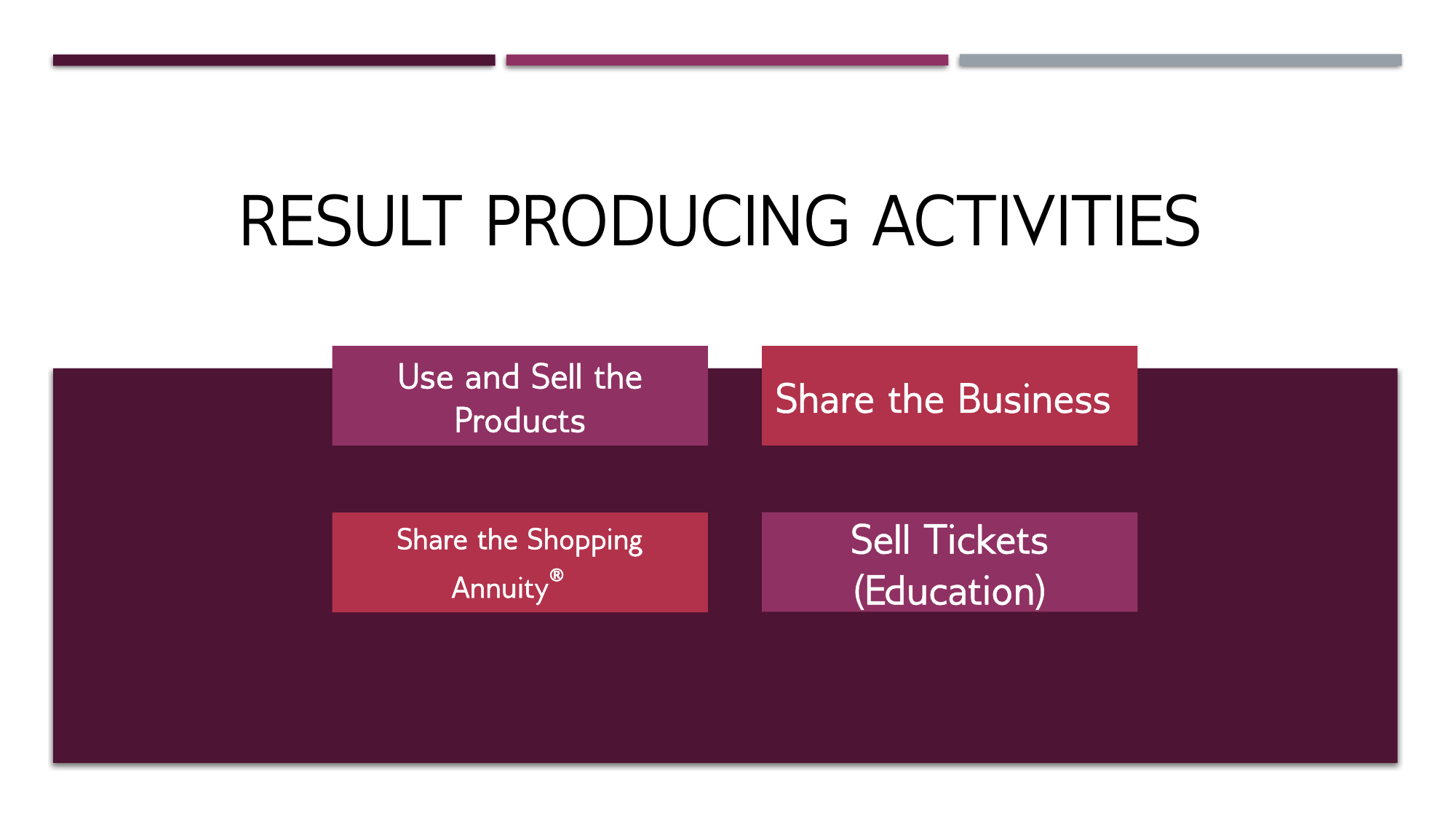

Result producing activities
Use and Sell the Products
Share the Business
Sell Tickets (Education)
Share the Shopping Annuity®